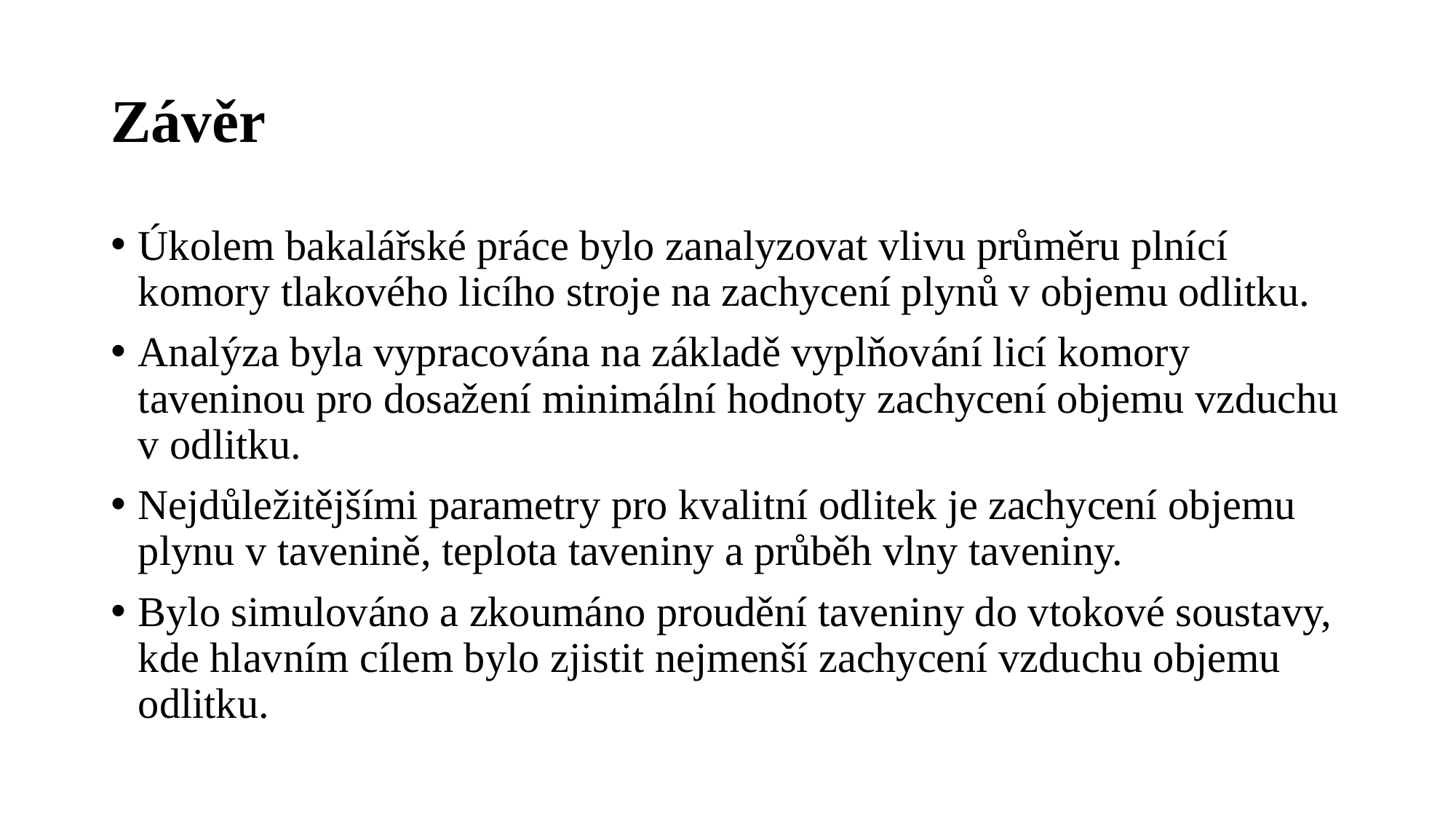

# Závěr
Úkolem bakalářské práce bylo zanalyzovat vlivu průměru plnící komory tlakového licího stroje na zachycení plynů v objemu odlitku.
Analýza byla vypracována na základě vyplňování licí komory taveninou pro dosažení minimální hodnoty zachycení objemu vzduchu v odlitku.
Nejdůležitějšími parametry pro kvalitní odlitek je zachycení objemu plynu v tavenině, teplota taveniny a průběh vlny taveniny.
Bylo simulováno a zkoumáno proudění taveniny do vtokové soustavy, kde hlavním cílem bylo zjistit nejmenší zachycení vzduchu objemu odlitku.